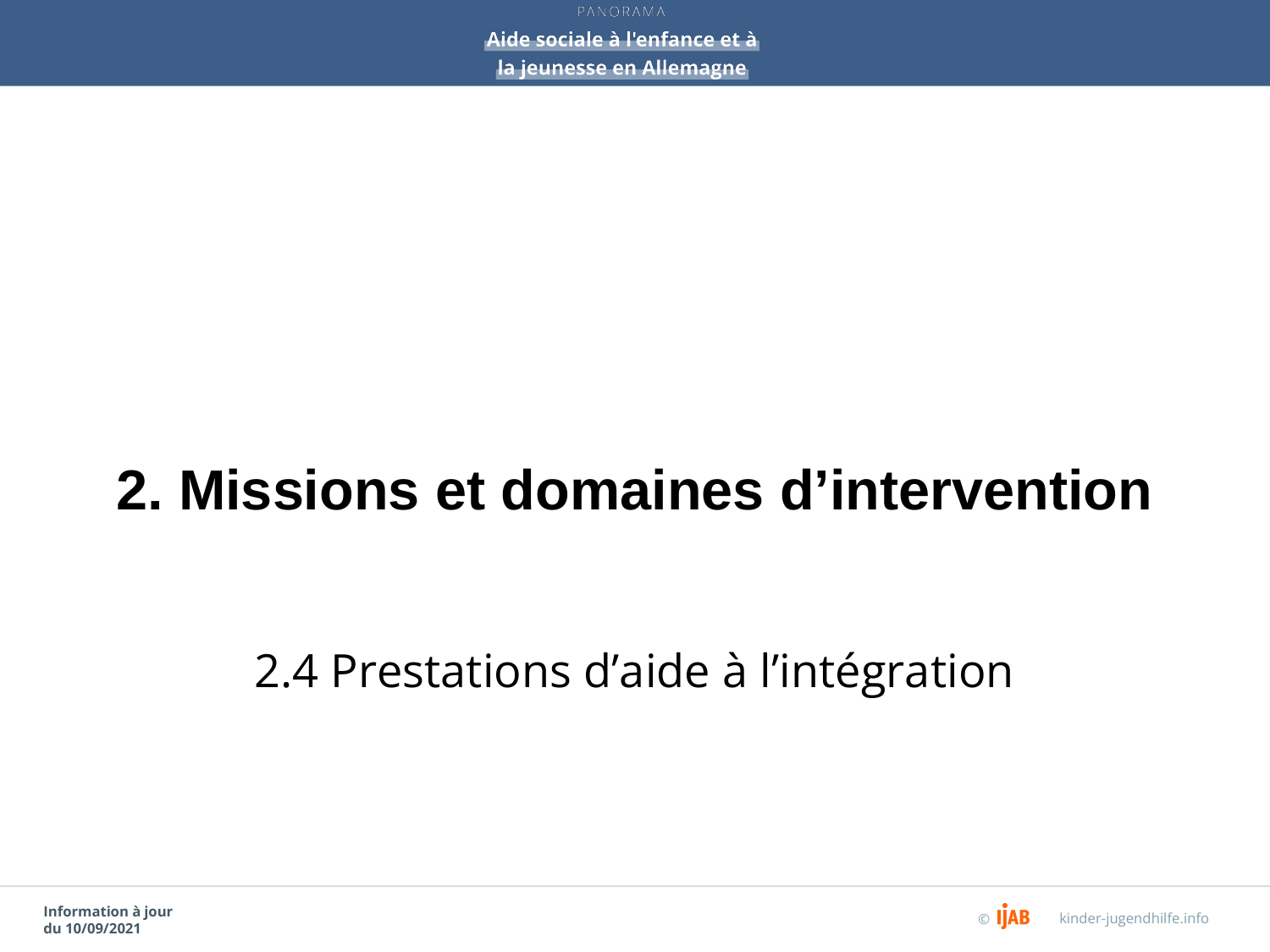

# 2. Missions et domaines d’intervention

2.4 Prestations d’aide à l’intégration